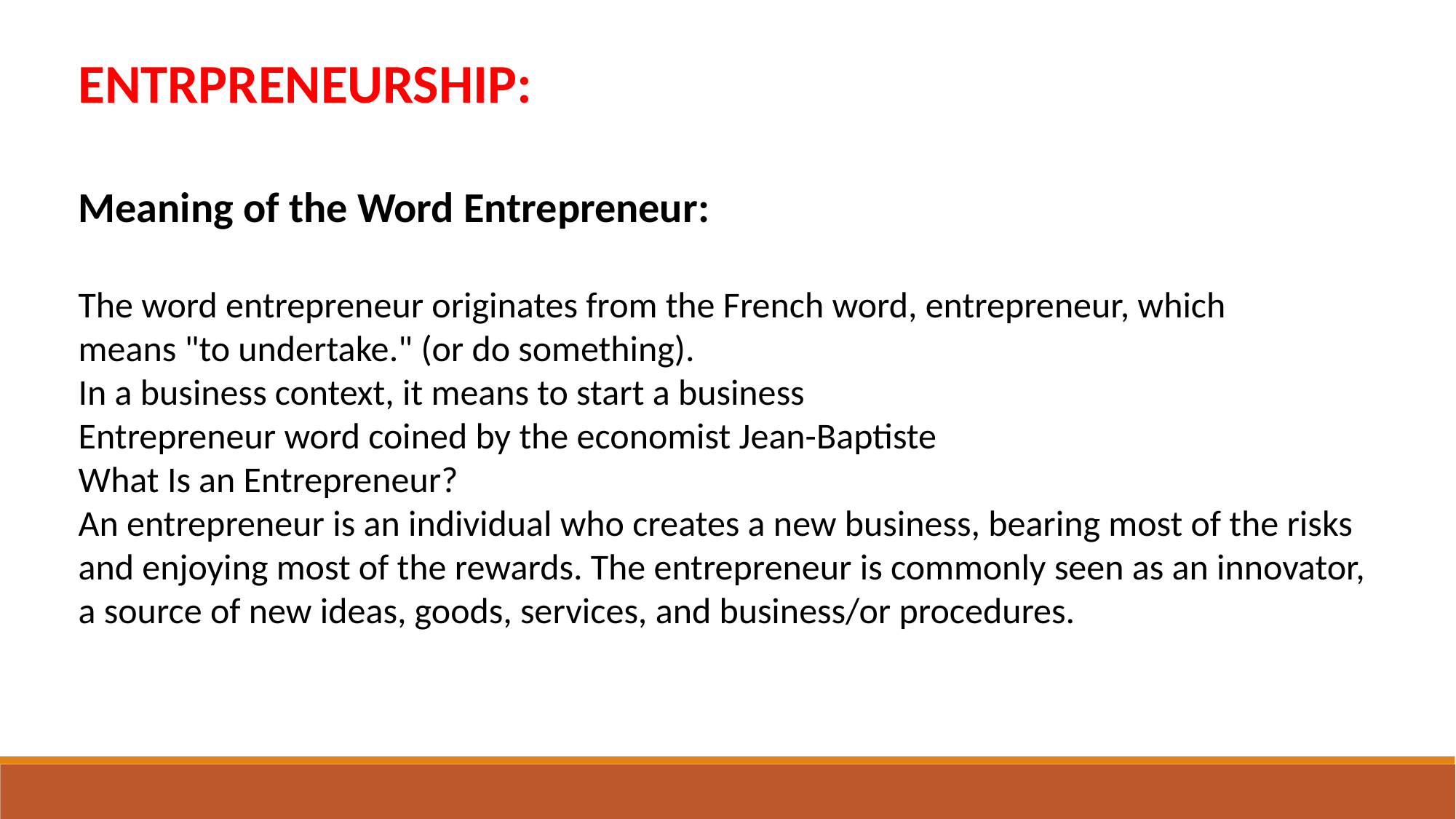

ENTRPRENEURSHIP:

Meaning of the Word Entrepreneur:

The word entrepreneur originates from the French word, entrepreneur, which
means "to undertake." (or do something).
In a business context, it means to start a business
Entrepreneur word coined by the economist Jean-Baptiste
What Is an Entrepreneur?
An entrepreneur is an individual who creates a new business, bearing most of the risks
and enjoying most of the rewards. The entrepreneur is commonly seen as an innovator,
a source of new ideas, goods, services, and business/or procedures.